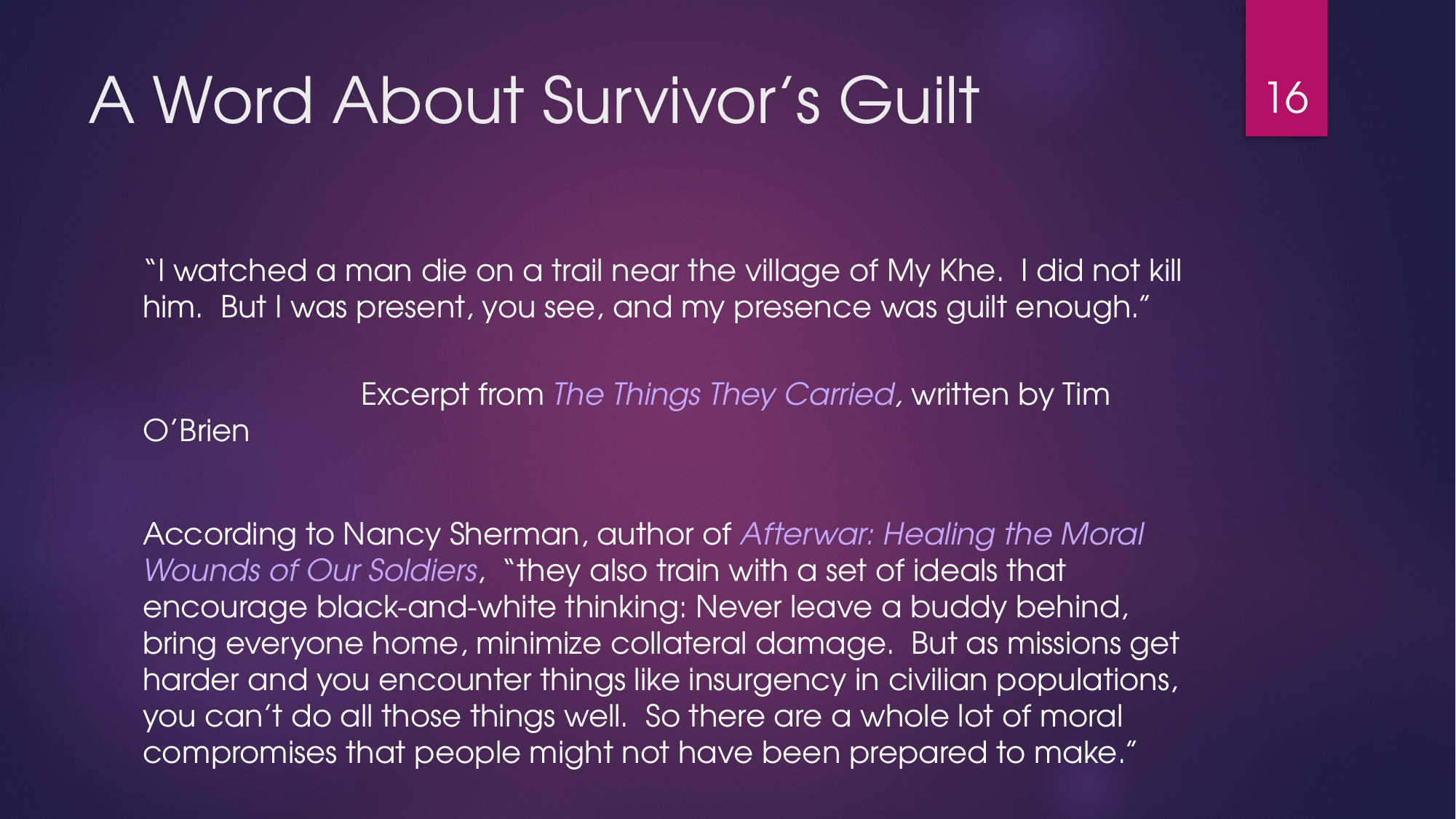

16
# A Word About Survivor’s Guilt
“I watched a man die on a trail near the village of My Khe.  I did not kill him.  But I was present, you see, and my presence was guilt enough.”
		Excerpt from The Things They Carried, written by Tim O’Brien

According to Nancy Sherman, author of Afterwar: Healing the Moral Wounds of Our Soldiers,  “they also train with a set of ideals that encourage black-and-white thinking: Never leave a buddy behind, bring everyone home, minimize collateral damage.  But as missions get harder and you encounter things like insurgency in civilian populations, you can’t do all those things well.  So there are a whole lot of moral compromises that people might not have been prepared to make.”